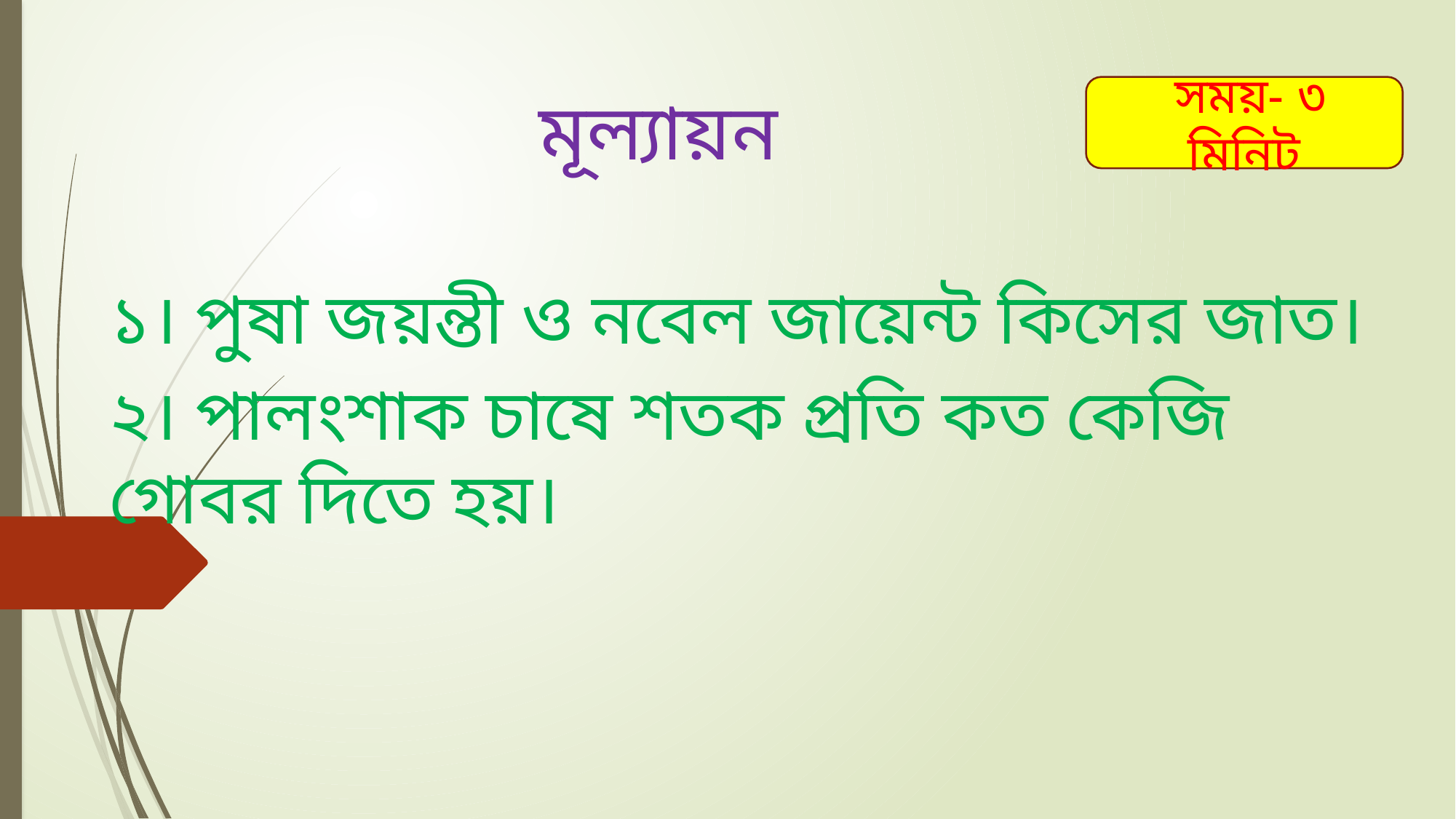

# মূল্যায়ন
 সময়- ৩ মিনিট
১। পুষা জয়ন্তী ও নবেল জায়েন্ট কিসের জাত।
২। পালংশাক চাষে শতক প্রতি কত কেজি গোবর দিতে হয়।